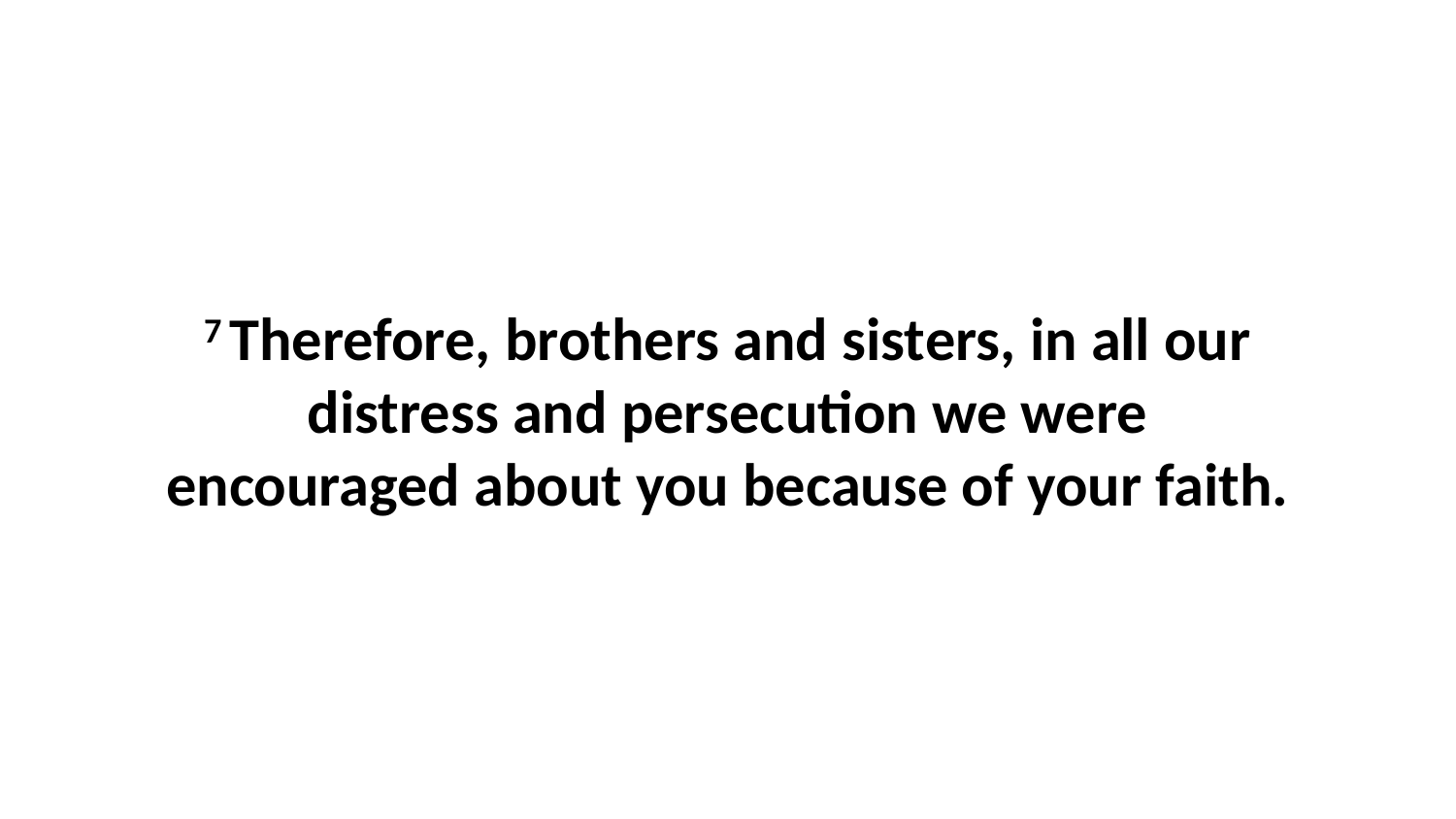

7 Therefore, brothers and sisters, in all our distress and persecution we were encouraged about you because of your faith.